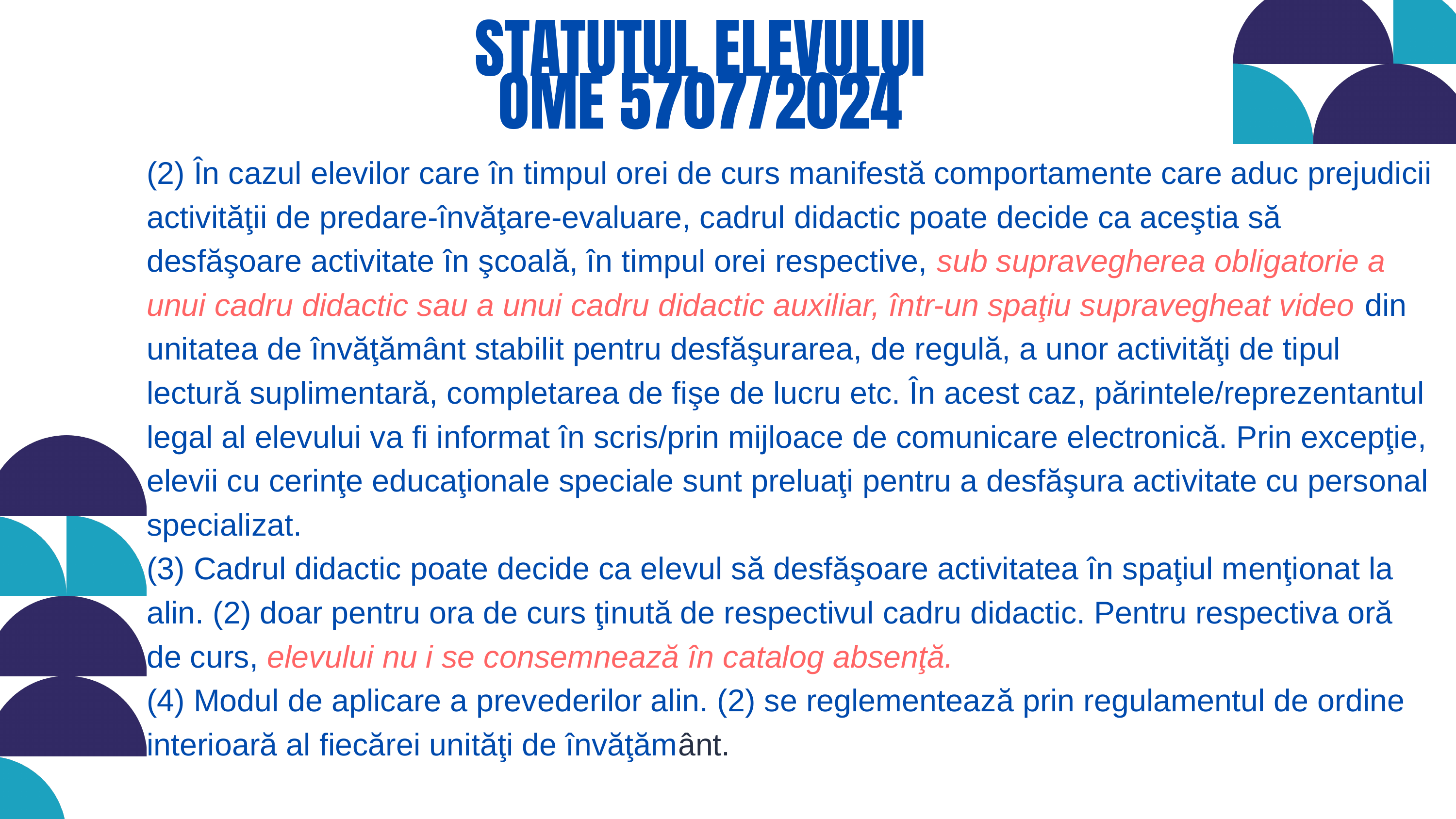

STATUTUL ELEVULUI
OME 5707/2024

(2) În cazul elevilor care în timpul orei de curs manifestă comportamente care aduc prejudicii activităţii de predare-învăţare-evaluare, cadrul didactic poate decide ca aceştia să desfăşoare activitate în şcoală, în timpul orei respective, sub supravegherea obligatorie a unui cadru didactic sau a unui cadru didactic auxiliar, într-un spaţiu supravegheat video din unitatea de învăţământ stabilit pentru desfăşurarea, de regulă, a unor activităţi de tipul lectură suplimentară, completarea de fişe de lucru etc. În acest caz, părintele/reprezentantul legal al elevului va fi informat în scris/prin mijloace de comunicare electronică. Prin excepţie, elevii cu cerinţe educaţionale speciale sunt preluaţi pentru a desfăşura activitate cu personal specializat.
(3) Cadrul didactic poate decide ca elevul să desfăşoare activitatea în spaţiul menţionat la alin. (2) doar pentru ora de curs ţinută de respectivul cadru didactic. Pentru respectiva oră de curs, elevului nu i se consemnează în catalog absenţă.
(4) Modul de aplicare a prevederilor alin. (2) se reglementează prin regulamentul de ordine interioară al fiecărei unităţi de învăţământ.